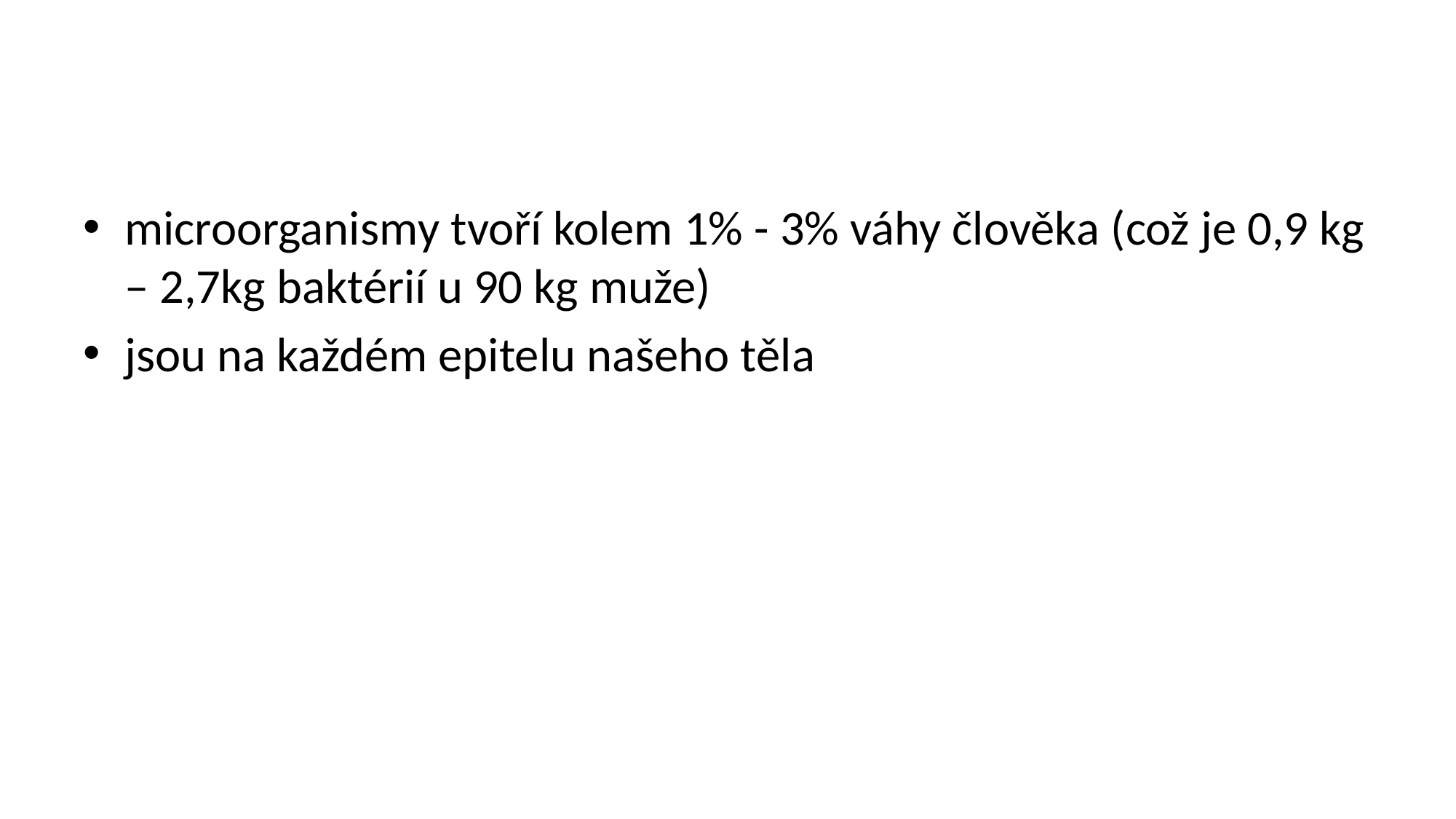

#
microorganismy tvoří kolem 1% - 3% váhy člověka (což je 0,9 kg – 2,7kg baktérií u 90 kg muže)
jsou na každém epitelu našeho těla